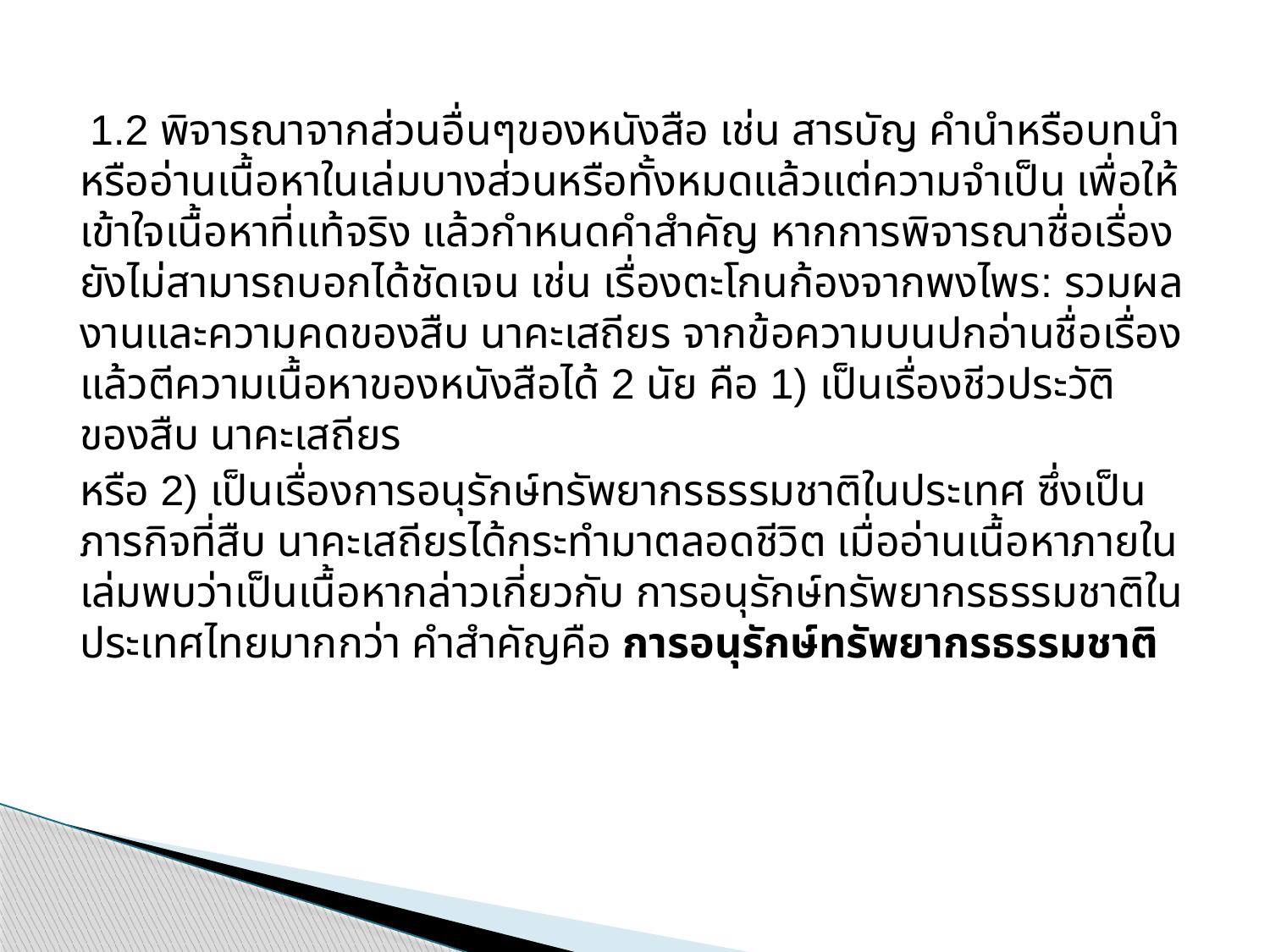

1.2 พิจารณาจากส่วนอื่นๆของหนังสือ เช่น สารบัญ คำนำหรือบทนำ หรืออ่านเนื้อหาในเล่มบางส่วนหรือทั้งหมดแล้วแต่ความจำเป็น เพื่อให้เข้าใจเนื้อหาที่แท้จริง แล้วกำหนดคำสำคัญ หากการพิจารณาชื่อเรื่องยังไม่สามารถบอกได้ชัดเจน เช่น เรื่องตะโกนก้องจากพงไพร: รวมผลงานและความคดของสืบ นาคะเสถียร จากข้อความบนปกอ่านชื่อเรื่องแล้วตีความเนื้อหาของหนังสือได้ 2 นัย คือ 1) เป็นเรื่องชีวประวัติของสืบ นาคะเสถียร
หรือ 2) เป็นเรื่องการอนุรักษ์ทรัพยากรธรรมชาติในประเทศ ซึ่งเป็นภารกิจที่สืบ นาคะเสถียรได้กระทำมาตลอดชีวิต เมื่ออ่านเนื้อหาภายในเล่มพบว่าเป็นเนื้อหากล่าวเกี่ยวกับ การอนุรักษ์ทรัพยากรธรรมชาติในประเทศไทยมากกว่า คำสำคัญคือ การอนุรักษ์ทรัพยากรธรรมชาติ